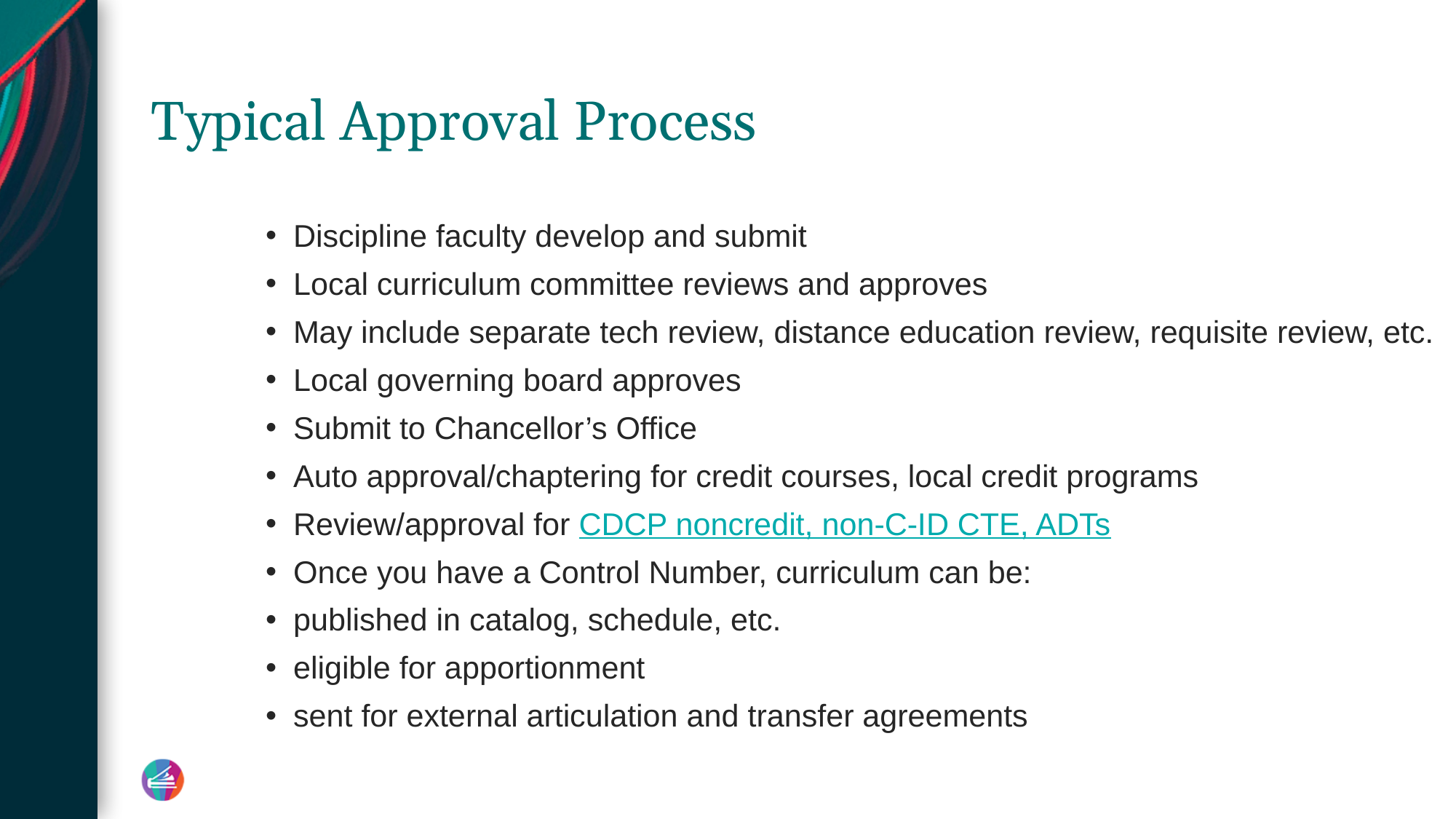

# Typical Approval Process
Discipline faculty develop and submit
Local curriculum committee reviews and approves
May include separate tech review, distance education review, requisite review, etc.
Local governing board approves
Submit to Chancellor’s Office
Auto approval/chaptering for credit courses, local credit programs
Review/approval for CDCP noncredit, non-C-ID CTE, ADTs
Once you have a Control Number, curriculum can be:
published in catalog, schedule, etc.
eligible for apportionment
sent for external articulation and transfer agreements